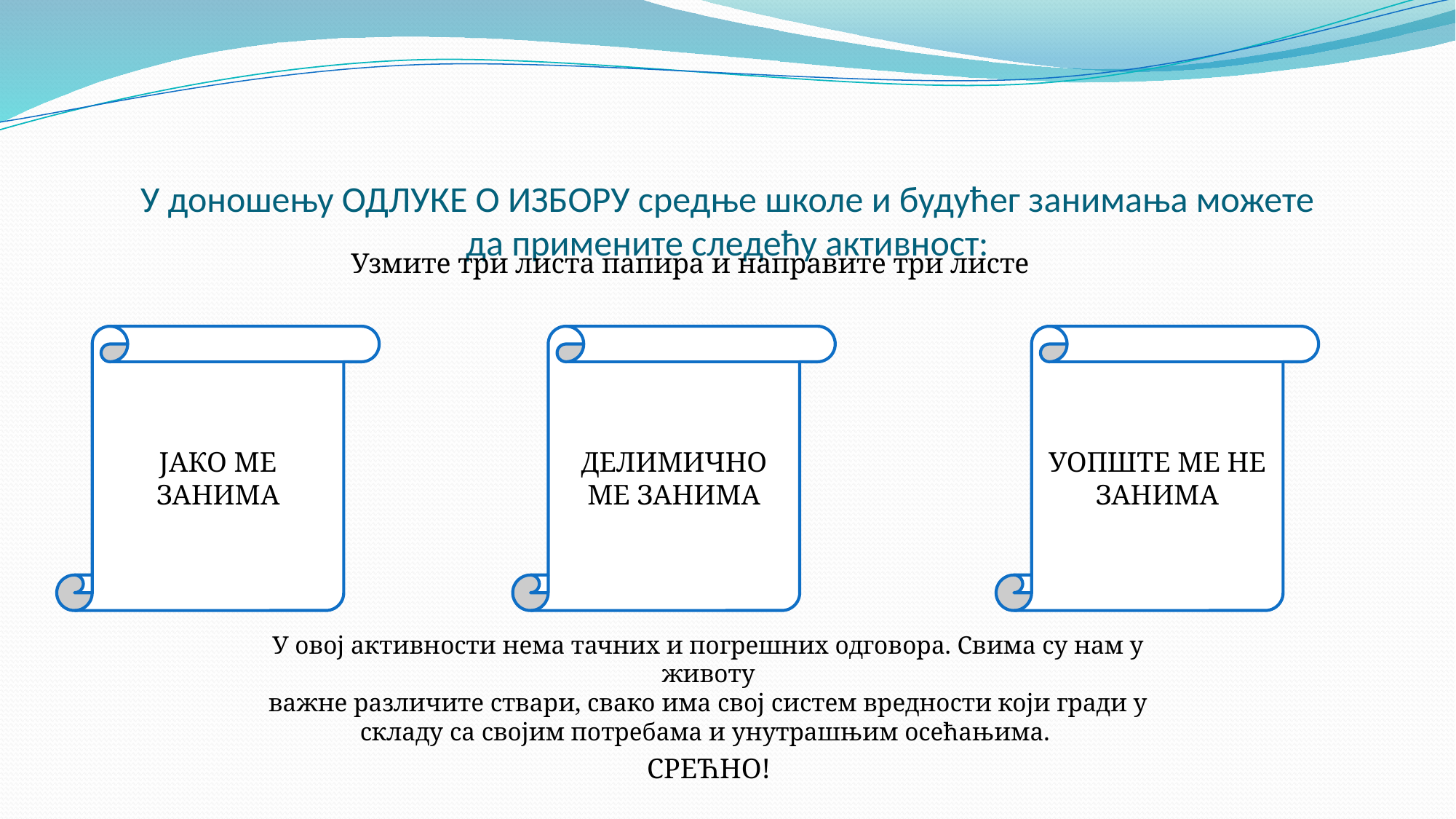

# У доношењу ОДЛУКЕ О ИЗБОРУ средње школе и будућег занимања можете да примените следећу активност:
Узмите три листа папира и направите три листе
ЈАКО МЕ ЗАНИМА
ДЕЛИМИЧНО МЕ ЗАНИМА
УОПШТЕ МЕ НЕ ЗАНИМА
У овој активности нема тачних и погрешних одговора. Свима су нам у животу
важне различите ствари, свако има свој систем вредности који гради у складу са својим потребама и унутрашњим осећањима.
СРЕЋНО!